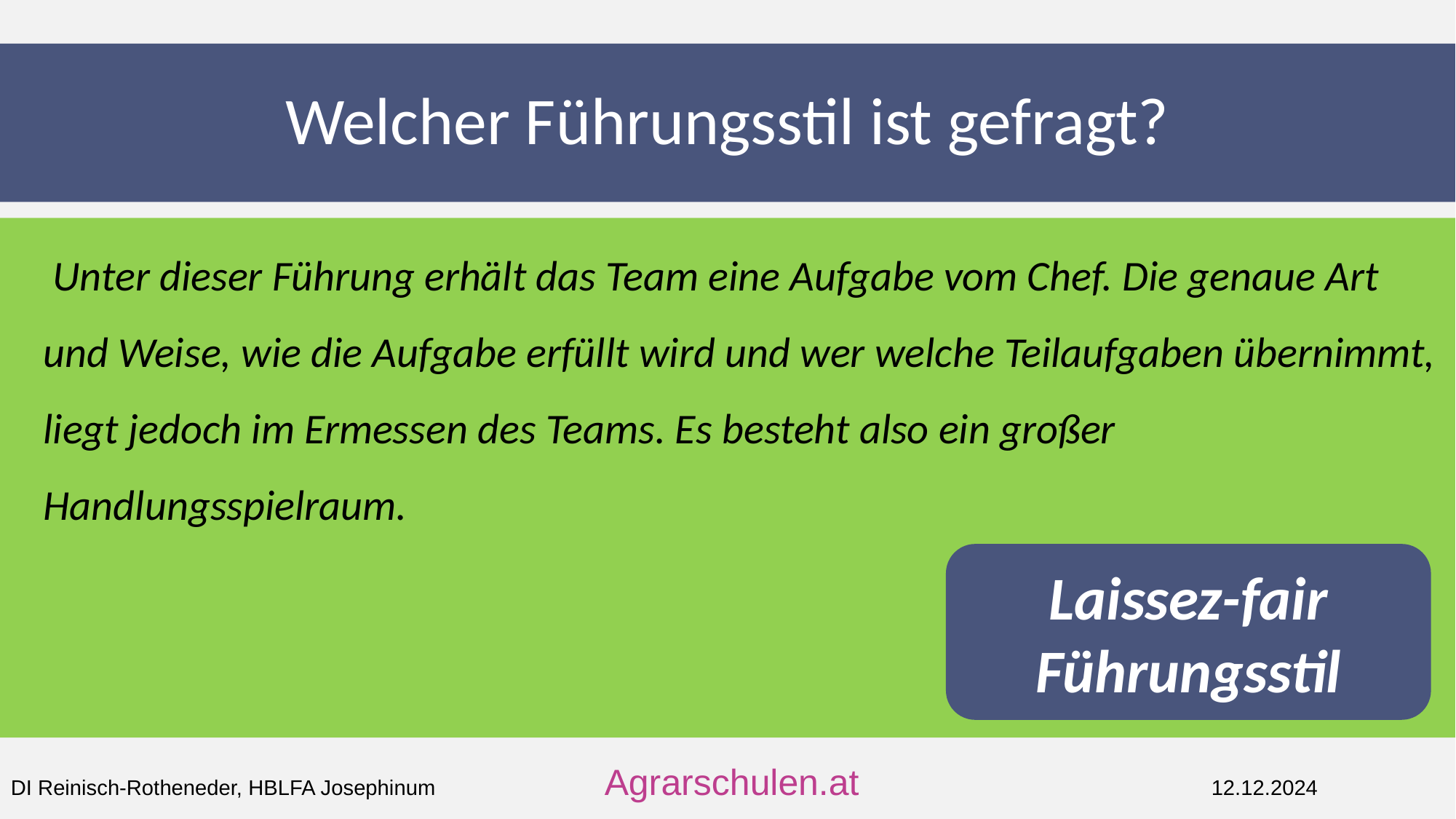

# Welcher Führungsstil ist gefragt?
 Unter dieser Führung erhält das Team eine Aufgabe vom Chef. Die genaue Art und Weise, wie die Aufgabe erfüllt wird und wer welche Teilaufgaben übernimmt, liegt jedoch im Ermessen des Teams. Es besteht also ein großer Handlungsspielraum.
Laissez-fair Führungsstil
DI Reinisch-Rotheneder, HBLFA Josephinum		        Agrarschulen.at  				12.12.2024